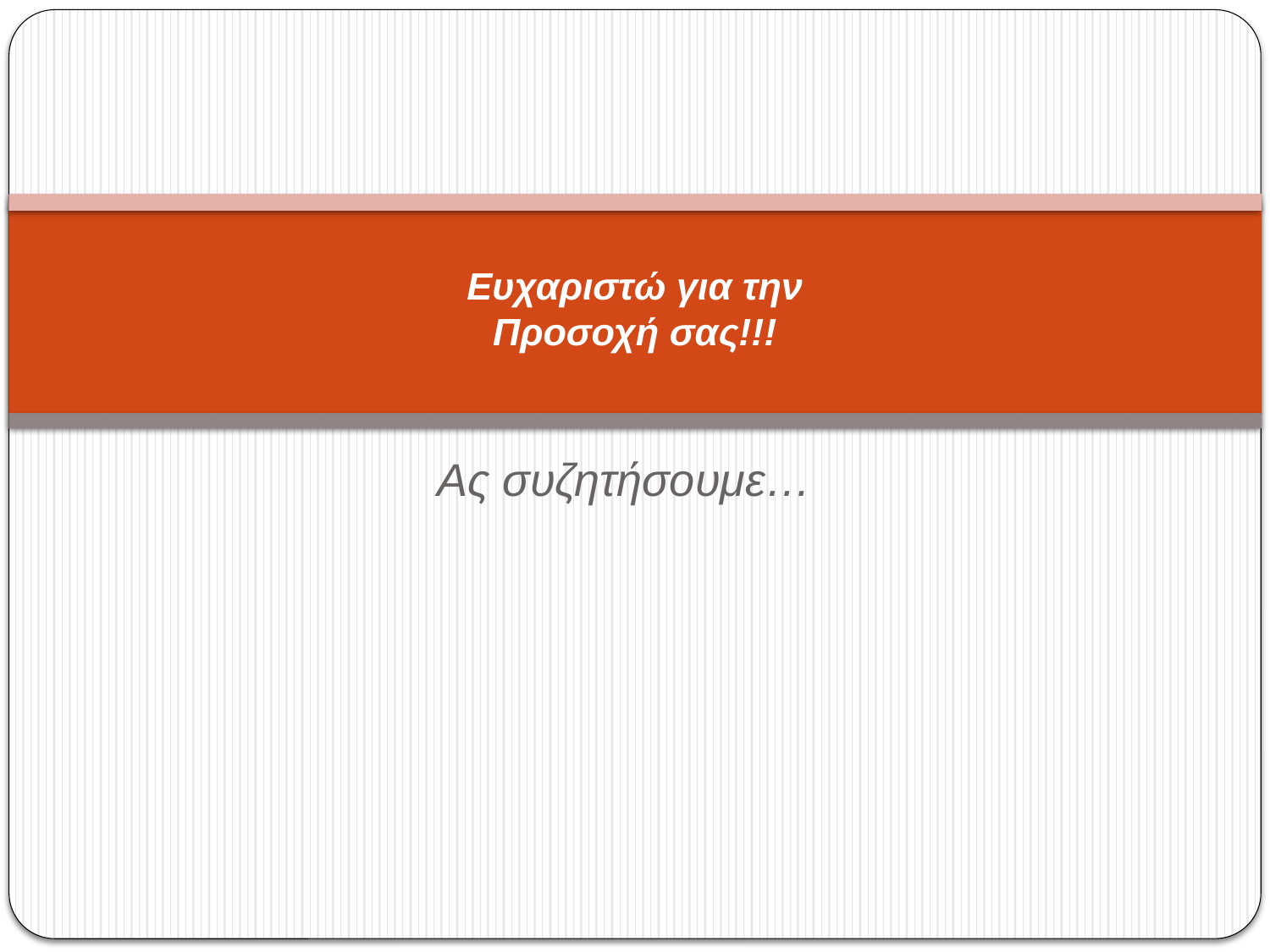

# Ευχαριστώ για την Προσοχή σας!!!
Ας συζητήσουμε…